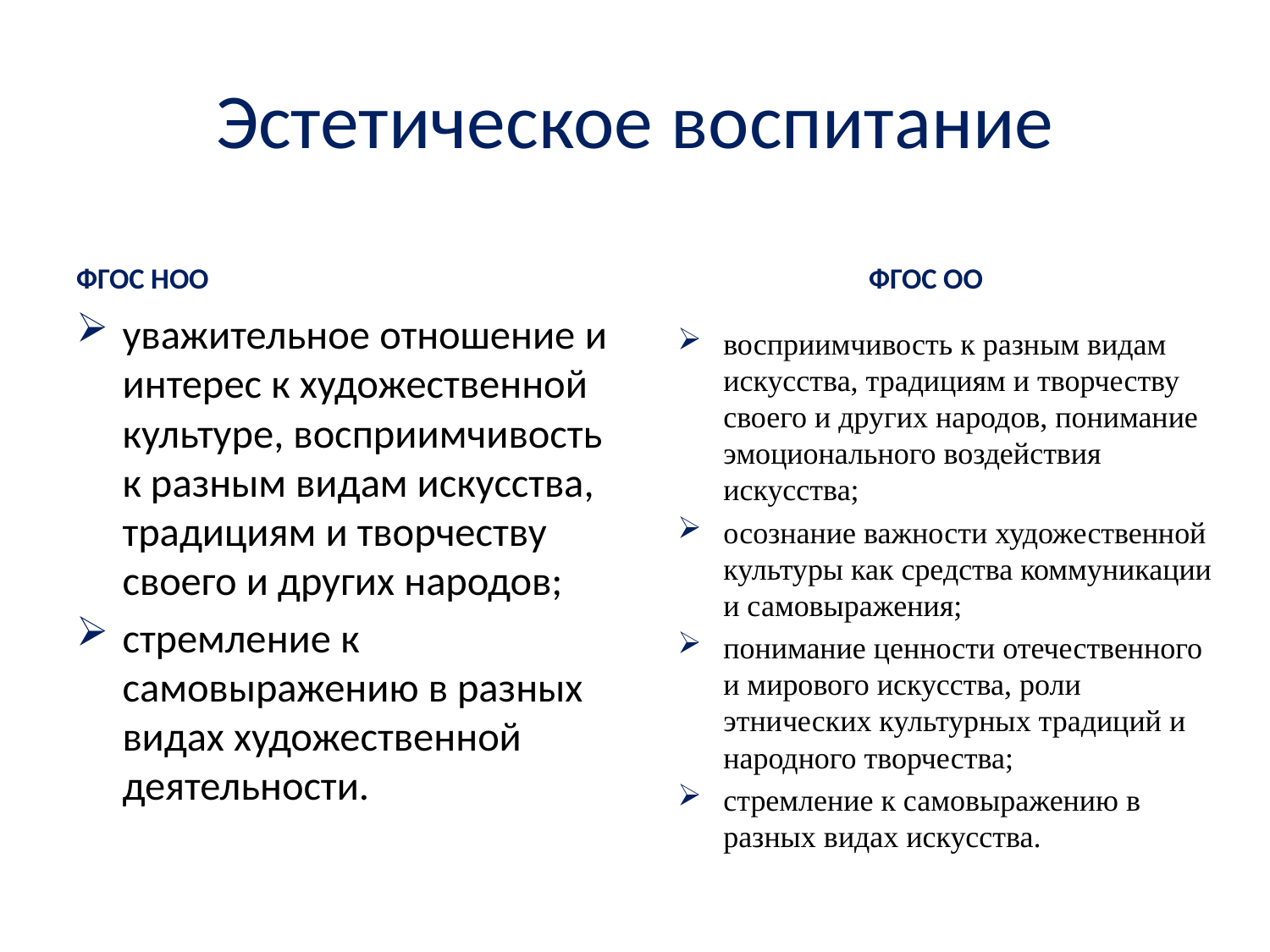

# Эстетическое воспитание

ФГОС НОО

ФГОС ОО

уважительное отношение и интерес к художественной культуре, восприимчивость к разным видам искусства, традициям и творчеству своего и других народов;
стремление к самовыражению в разных видах художественной деятельности.
восприимчивость к разным видам искусства, традициям и творчеству своего и других народов, понимание эмоционального воздействия искусства;
осознание важности художественной культуры как средства коммуникации и самовыражения;
понимание ценности отечественного и мирового искусства, роли этнических культурных традиций и народного творчества;
стремление к самовыражению в разных видах искусства.